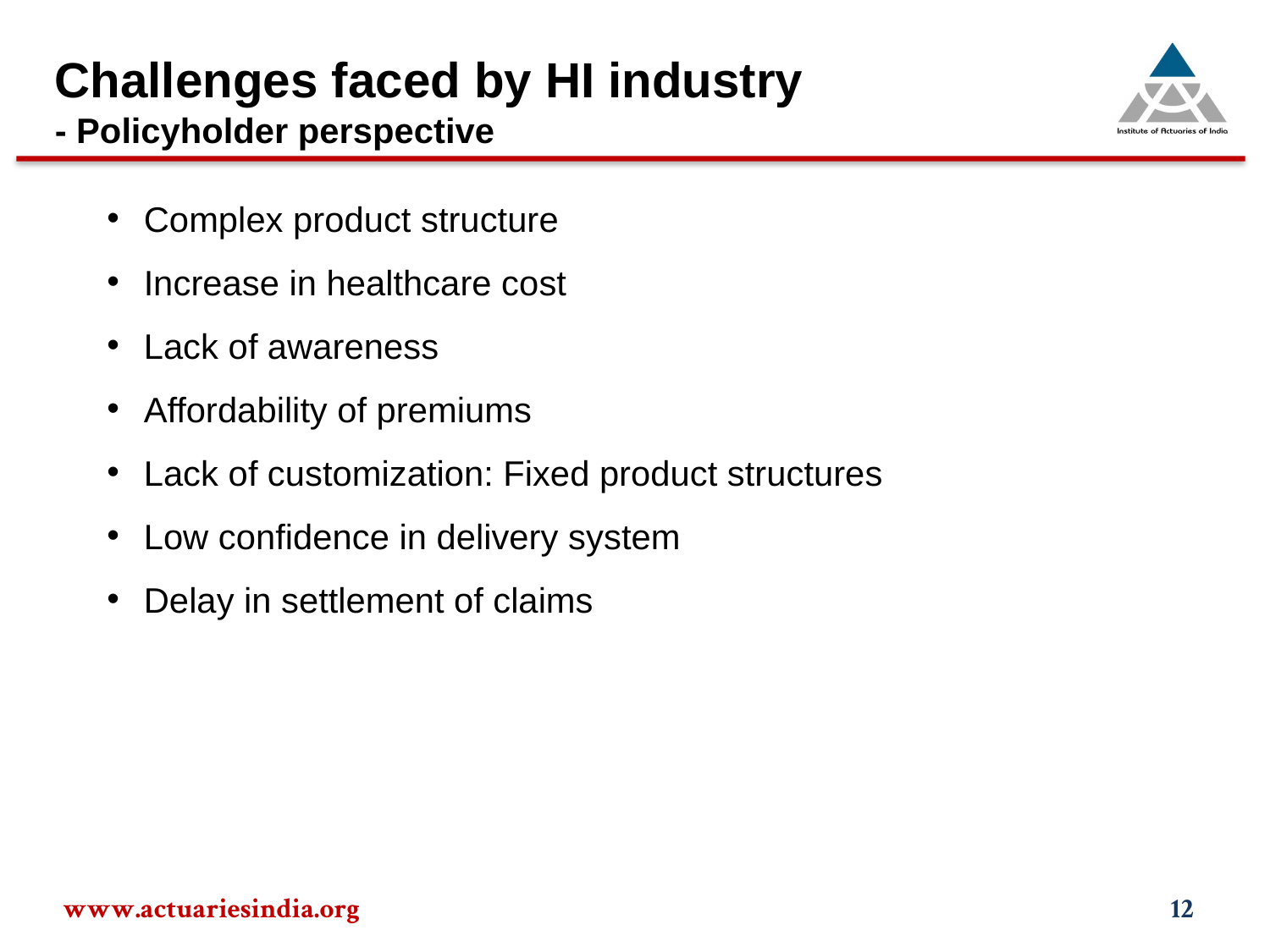

Challenges faced by HI industry
- Policyholder perspective
Complex product structure
Increase in healthcare cost
Lack of awareness
Affordability of premiums
Lack of customization: Fixed product structures
Low confidence in delivery system
Delay in settlement of claims
www.actuariesindia.org
12